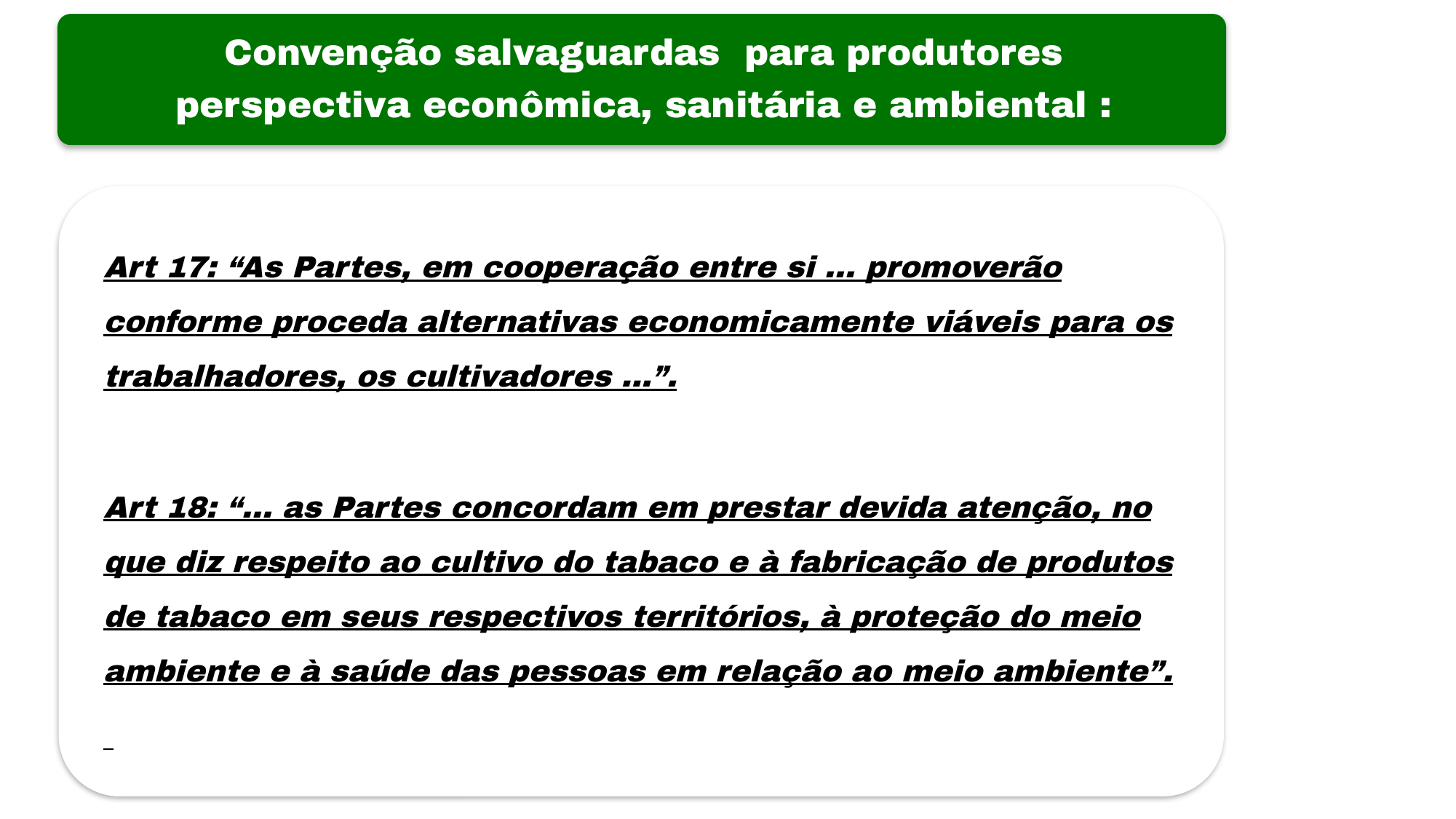

Convenção salvaguardas  para produtores
perspectiva econômica, sanitária e ambiental :
Art 17: “As Partes, em cooperação entre si ... promoverão conforme proceda alternativas economicamente viáveis para os trabalhadores, os cultivadores ...”.

Art 18: “... as Partes concordam em prestar devida atenção, no que diz respeito ao cultivo do tabaco e à fabricação de produtos de tabaco em seus respectivos territórios, à proteção do meio ambiente e à saúde das pessoas em relação ao meio ambiente”.